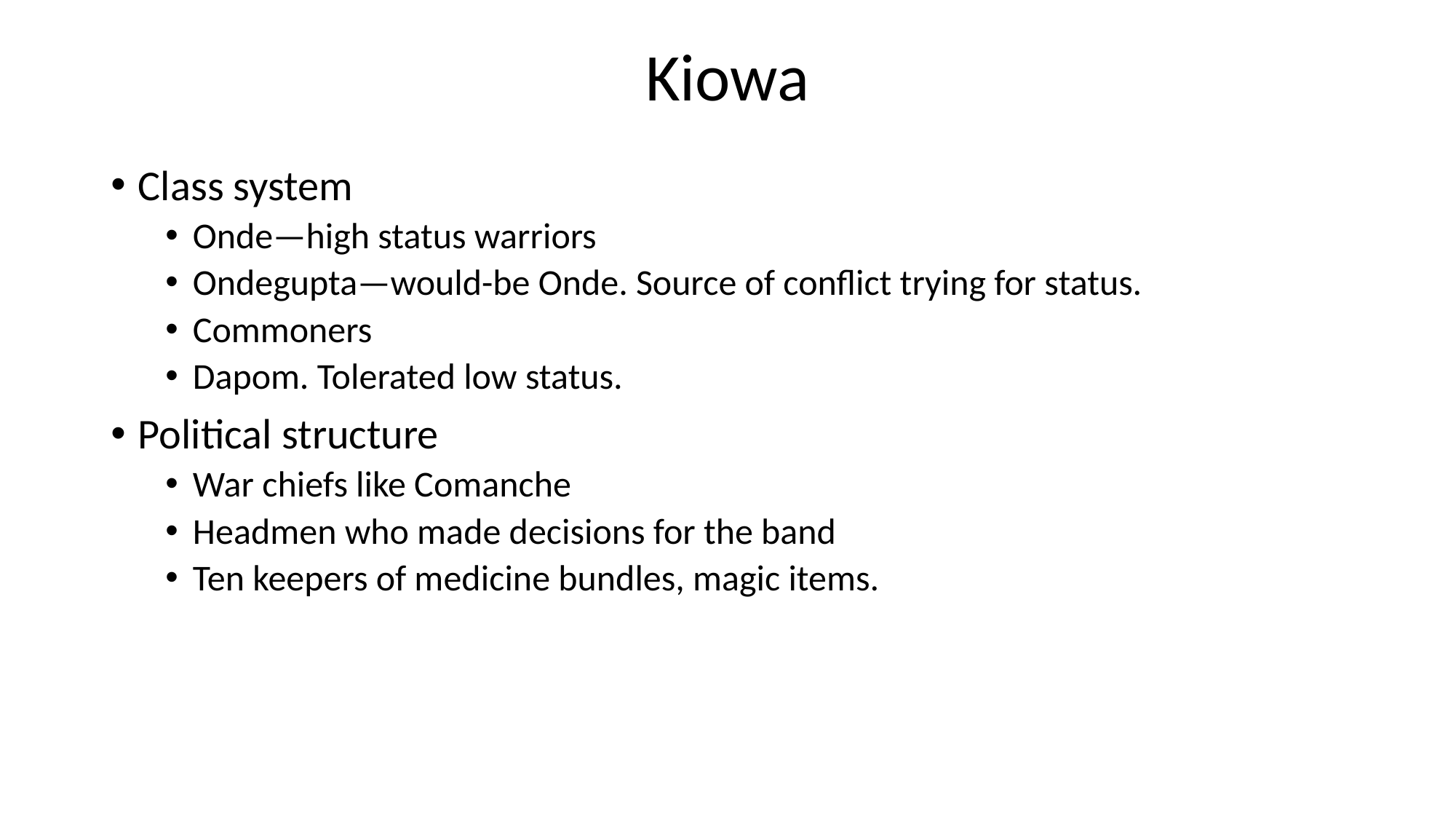

# Kiowa
Class system
Onde—high status warriors
Ondegupta—would-be Onde. Source of conflict trying for status.
Commoners
Dapom. Tolerated low status.
Political structure
War chiefs like Comanche
Headmen who made decisions for the band
Ten keepers of medicine bundles, magic items.